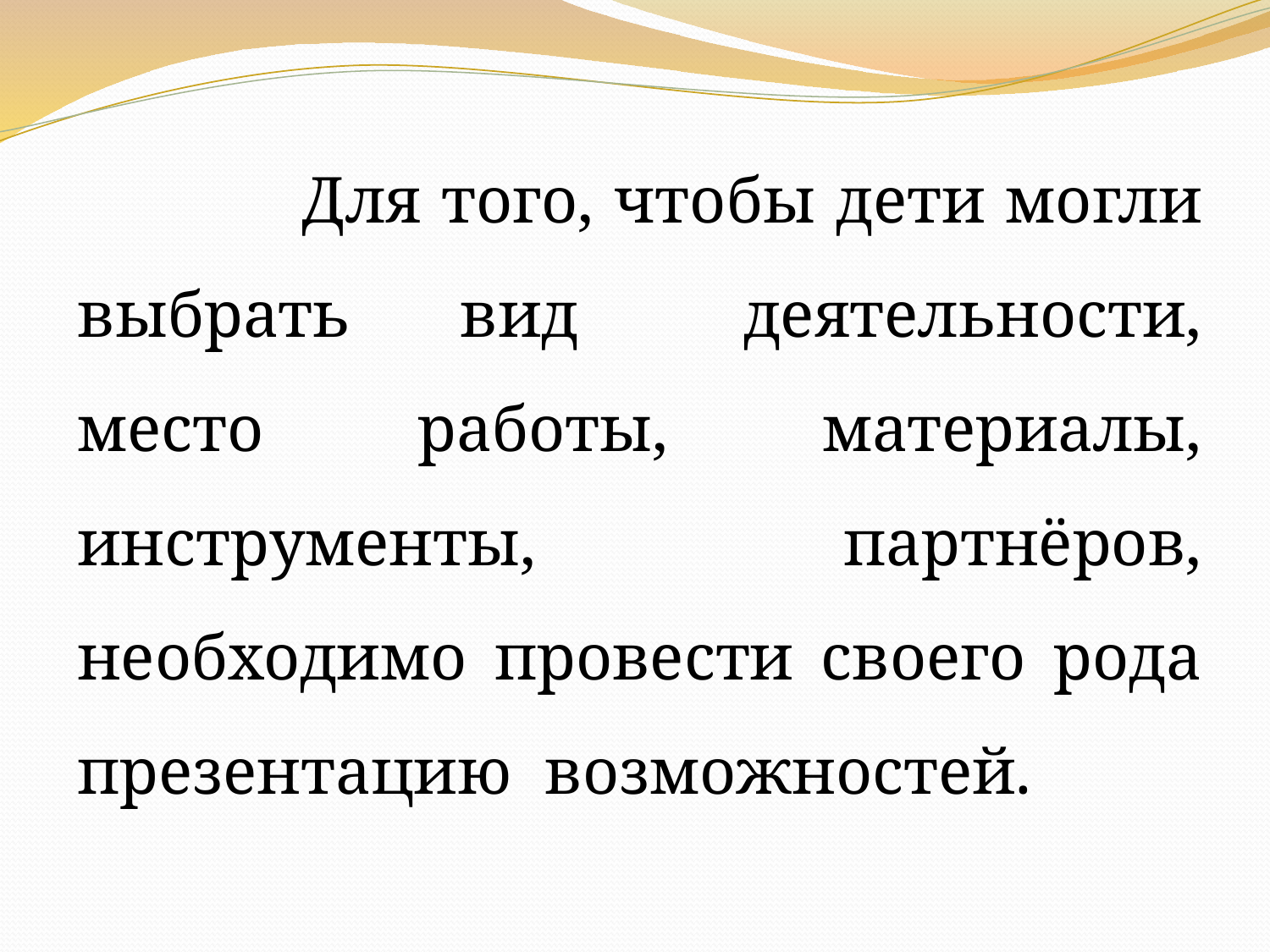

Для того, чтобы дети могли выбрать  вид   деятельности, место работы, материалы, инструменты, партнёров, необходимо провести своего рода презентацию  возможностей.